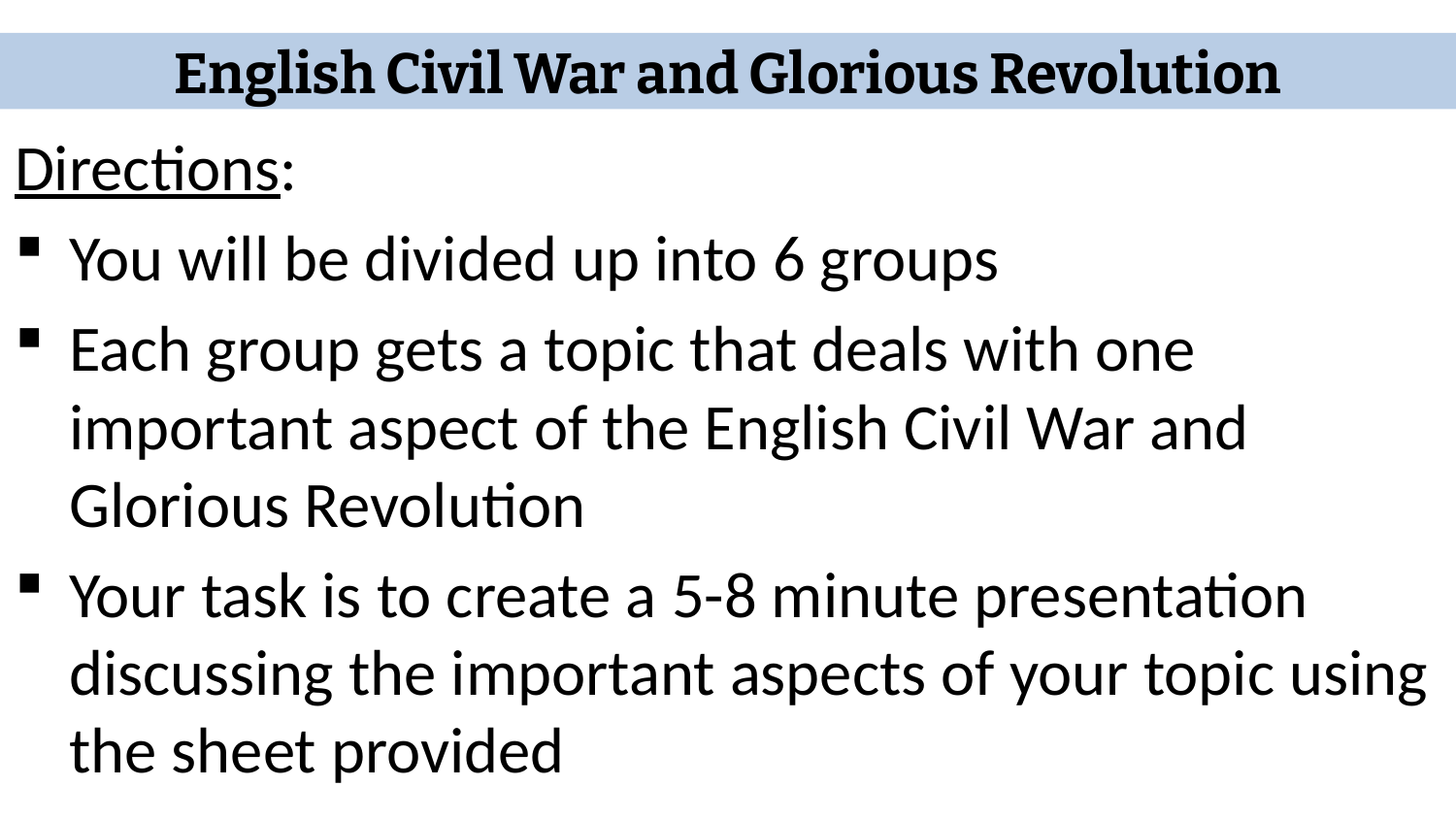

# English Civil War and Glorious Revolution
Directions:
You will be divided up into 6 groups
Each group gets a topic that deals with one important aspect of the English Civil War and Glorious Revolution
Your task is to create a 5-8 minute presentation discussing the important aspects of your topic using the sheet provided